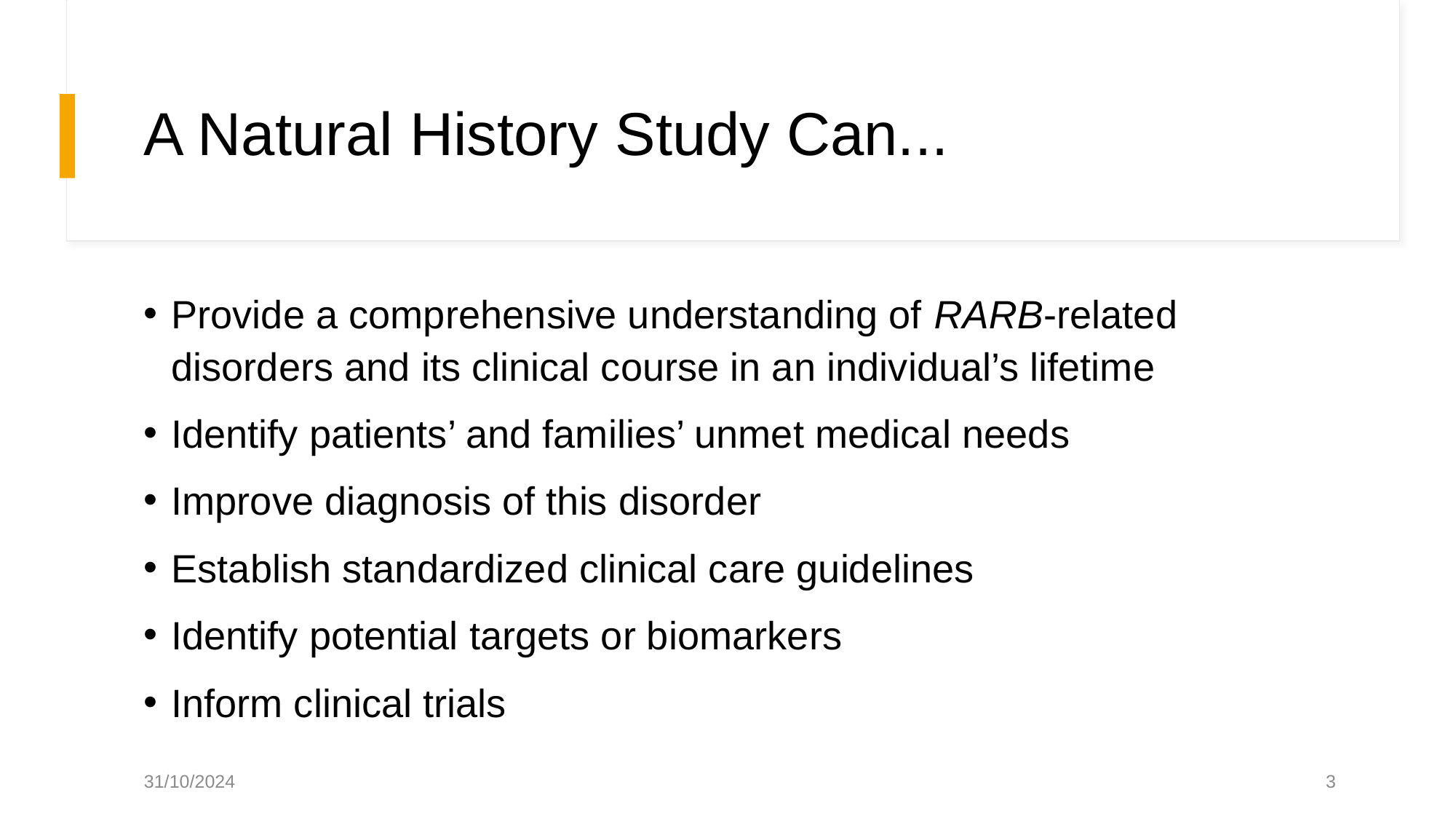

# A Natural History Study Can...
Provide a comprehensive understanding of RARB-related disorders and its clinical course in an individual’s lifetime
Identify patients’ and families’ unmet medical needs
Improve diagnosis of this disorder
Establish standardized clinical care guidelines
Identify potential targets or biomarkers
Inform clinical trials
31/10/2024

3